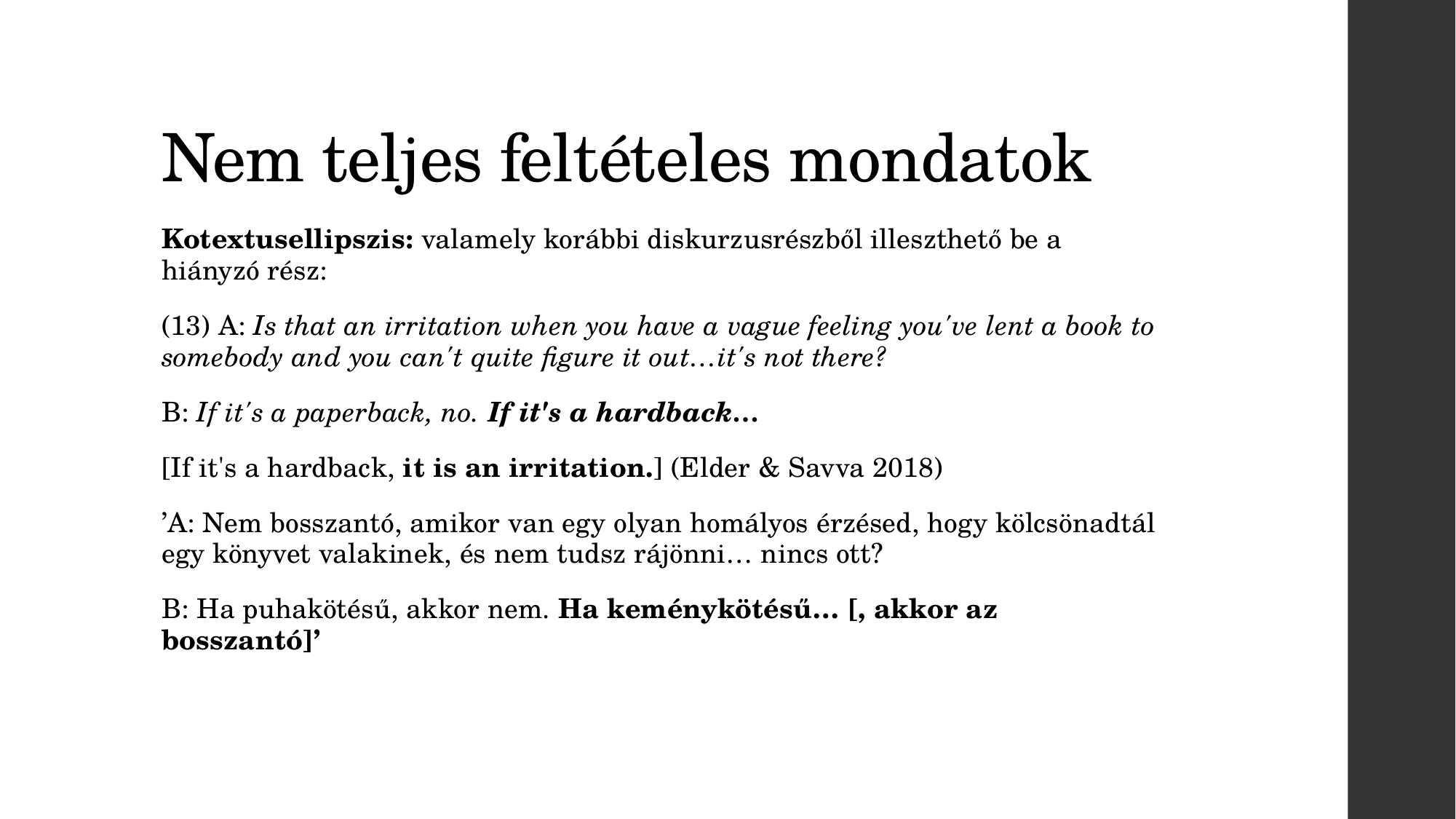

# Nem teljes feltételes mondatok
Kotextusellipszis: valamely korábbi diskurzusrészből illeszthető be a hiányzó rész:
(13) A: Is that an irritation when you have a vague feeling you've lent a book to somebody and you can't quite figure it out…it's not there?
B: If it's a paperback, no. If it's a hardback…
[If it's a hardback, it is an irritation.] (Elder & Savva 2018)
’A: Nem bosszantó, amikor van egy olyan homályos érzésed, hogy kölcsönadtál egy könyvet valakinek, és nem tudsz rájönni… nincs ott?
B: Ha puhakötésű, akkor nem. Ha keménykötésű… [, akkor az bosszantó]’